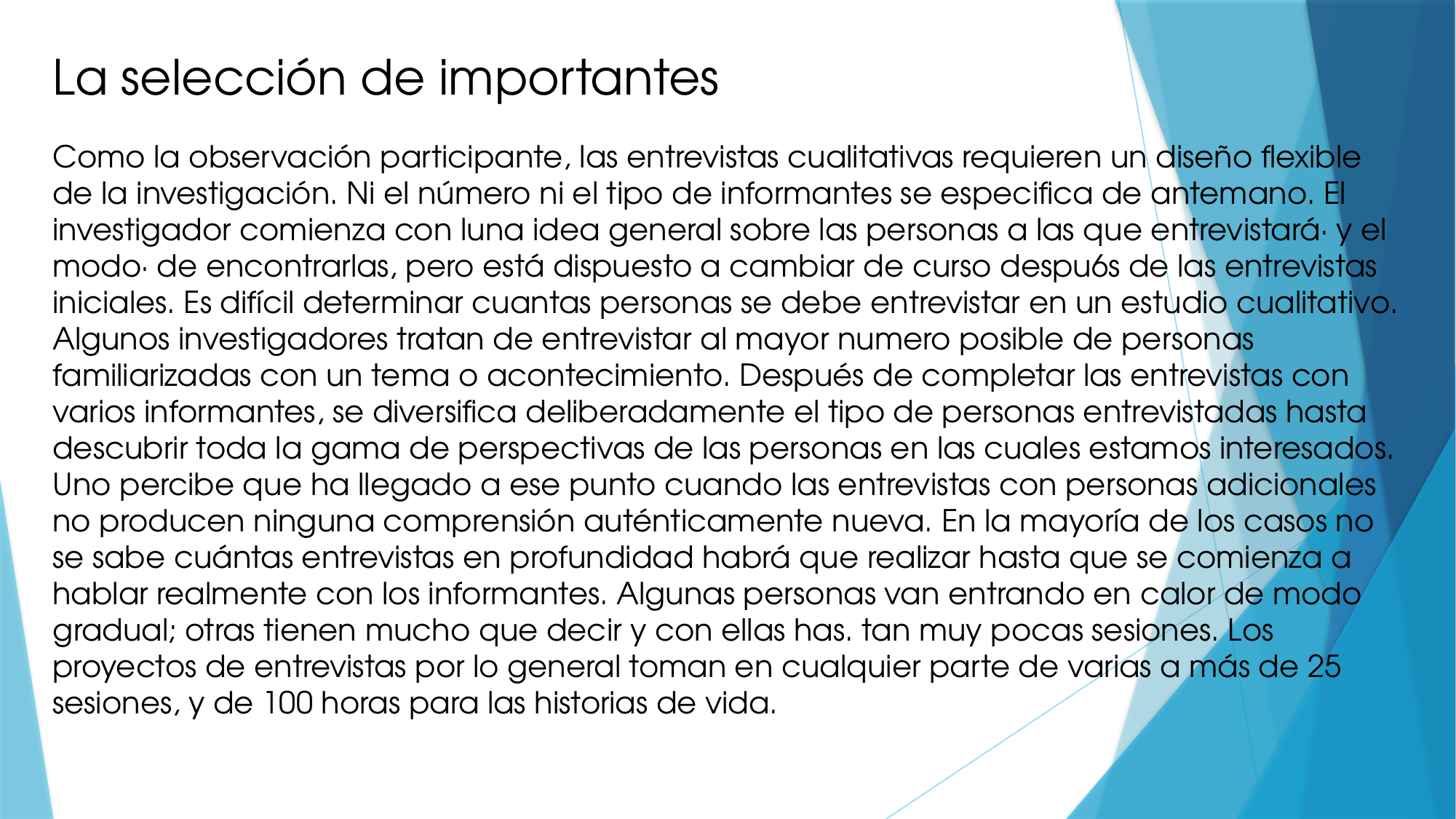

La selección de importantes

Como la observación participante, las entrevistas cualitativas requieren un diseño flexible de la investigación. Ni el número ni el tipo de informantes se especifica de antemano. El investigador comienza con luna idea general sobre las personas a las que entrevistará· y el modo· de encontrarlas, pero está dispuesto a cambiar de curso despu6s de las entrevistas iniciales. Es difícil determinar cuantas personas se debe entrevistar en un estudio cualitativo. Algunos investigadores tratan de entrevistar al mayor numero posible de personas familiarizadas con un tema o acontecimiento. Después de completar las entrevistas con varios informantes, se diversifica deliberadamente el tipo de personas entrevistadas hasta descubrir toda la gama de perspectivas de las personas en las cuales estamos interesados. Uno percibe que ha llegado a ese punto cuando las entrevistas con personas adicionales no producen ninguna comprensión auténticamente nueva. En la mayoría de los casos no se sabe cuántas entrevistas en profundidad habrá que realizar hasta que se comienza a hablar realmente con los informantes. Algunas personas van entrando en calor de modo gradual; otras tienen mucho que decir y con ellas has. tan muy pocas sesiones. Los proyectos de entrevistas por lo general toman en cualquier parte de varias a más de 25 sesiones, y de 100 horas para las historias de vida.